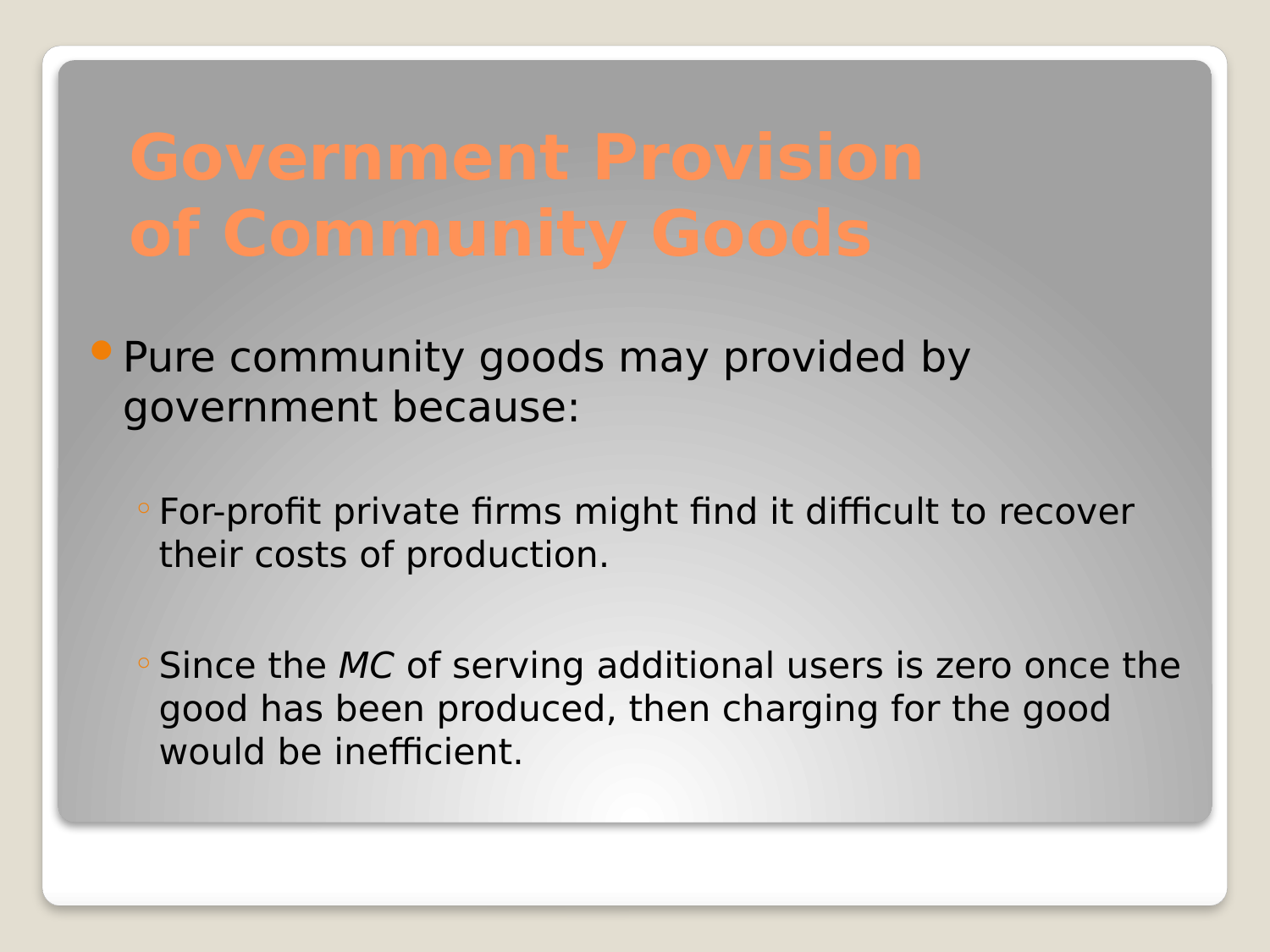

# Government Provision of Community Goods
Pure community goods may provided by government because:

For-profit private firms might find it difficult to recover their costs of production.

Since the MC of serving additional users is zero once the good has been produced, then charging for the good would be inefficient.